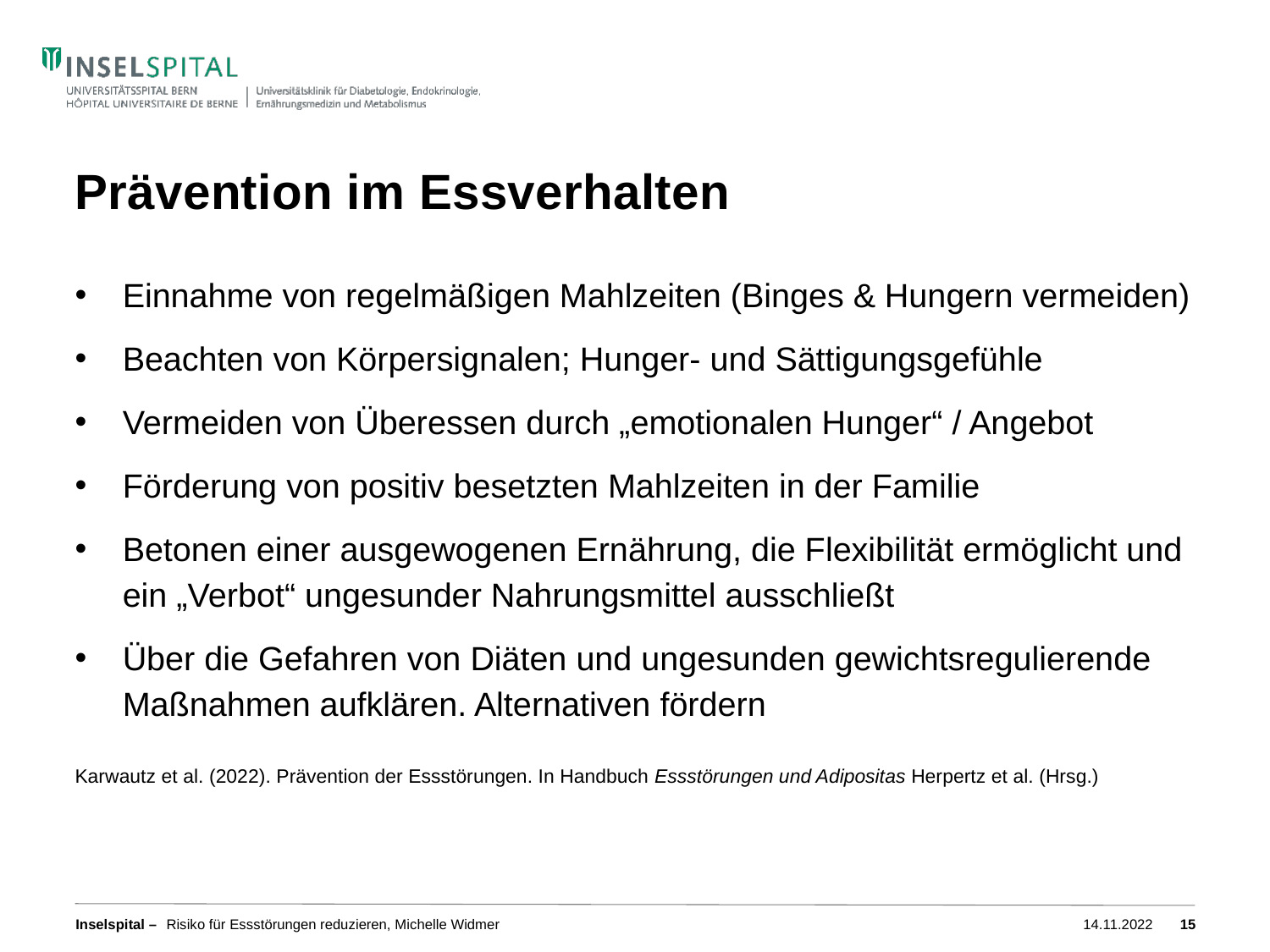

# Prävention im Essverhalten
Einnahme von regelmäßigen Mahlzeiten (Binges & Hungern vermeiden)
Beachten von Körpersignalen; Hunger- und Sättigungsgefühle
Vermeiden von Überessen durch „emotionalen Hunger“ / Angebot
Förderung von positiv besetzten Mahlzeiten in der Familie
Betonen einer ausgewogenen Ernährung, die Flexibilität ermöglicht und ein „Verbot“ ungesunder Nahrungsmittel ausschließt
Über die Gefahren von Diäten und ungesunden gewichtsregulierende Maßnahmen aufklären. Alternativen fördern
Karwautz et al. (2022). Prävention der Essstörungen. In Handbuch Essstörungen und Adipositas Herpertz et al. (Hrsg.)
Risiko für Essstörungen reduzieren, Michelle Widmer
14.11.2022
15